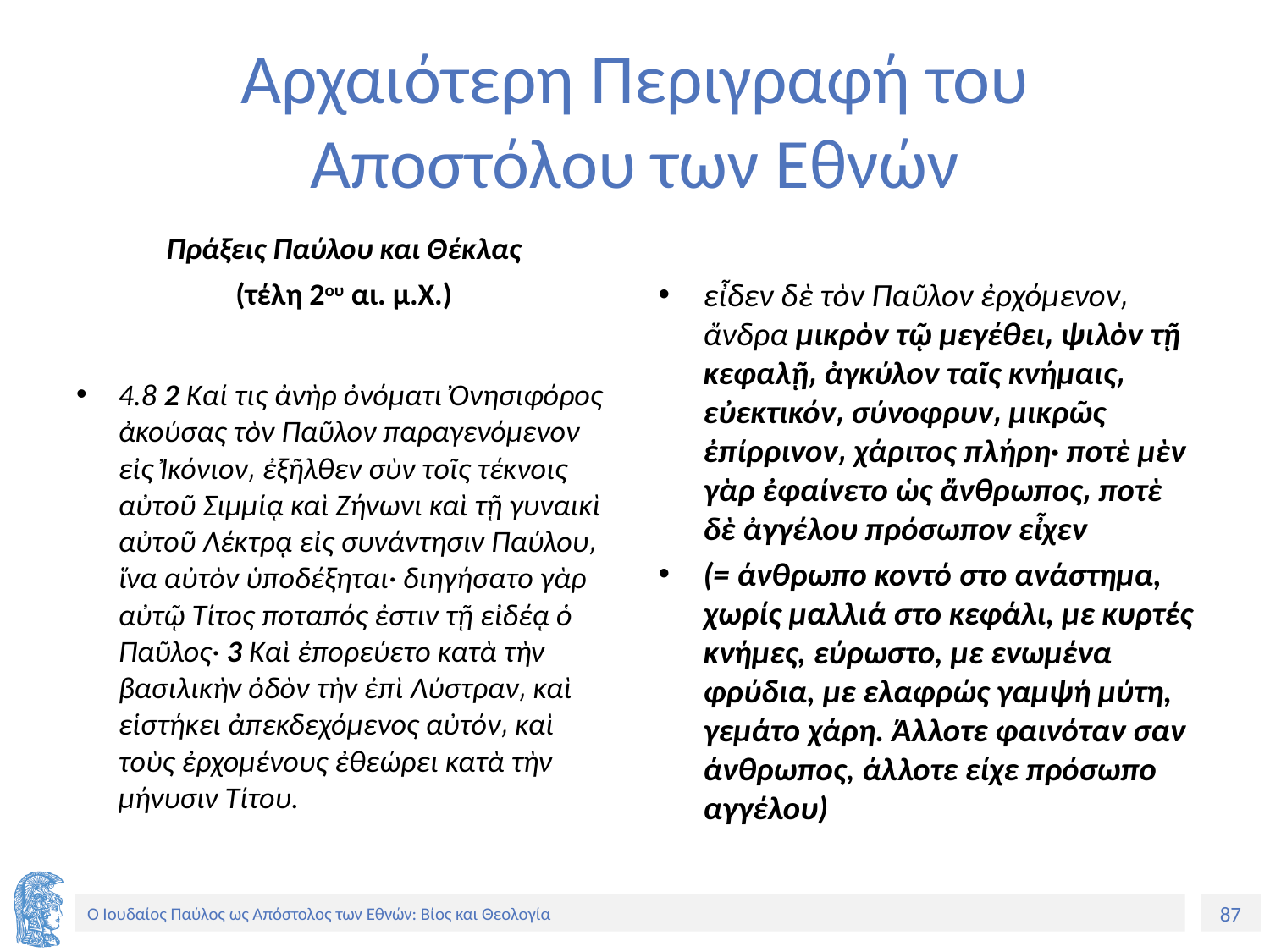

# Αρχαιότερη Περιγραφή του Αποστόλου των Εθνών
Πράξεις Παύλου και Θέκλας
(τέλη 2ου αι. μ.Χ.)
4.8 2 Καί τις ἀνὴρ ὀνόματι Ὀνησιφόρος ἀκούσας τὸν Παῦλον παραγενόμενον εἰς Ἰκόνιον͵ ἐξῆλθεν σὺν τοῖς τέκνοις αὐτοῦ Σιμμίᾳ καὶ Ζήνωνι καὶ τῇ γυναικὶ αὐτοῦ Λέκτρᾳ εἰς συνάντησιν Παύλου͵ ἵνα αὐτὸν ὑποδέξηται· διηγήσατο γὰρ αὐτῷ Τίτος ποταπός ἐστιν τῇ εἰδέᾳ ὁ Παῦλος· 3 Καὶ ἐπορεύετο κατὰ τὴν βασιλικὴν ὁδὸν τὴν ἐπὶ Λύστραν͵ καὶ εἱστήκει ἀπεκδεχόμενος αὐτόν͵ καὶ τοὺς ἐρχομένους ἐθεώρει κατὰ τὴν μήνυσιν Τίτου.

εἶδεν δὲ τὸν Παῦλον ἐρχόμενον͵ ἄνδρα μικρὸν τῷ μεγέθει͵ ψιλὸν τῇ κεφαλῇ͵ ἀγκύλον ταῖς κνήμαις͵ εὐεκτικόν͵ σύνοφρυν͵ μικρῶς ἐπίρρινον͵ χάριτος πλήρη· ποτὲ μὲν γὰρ ἐφαίνετο ὡς ἄνθρωπος͵ ποτὲ δὲ ἀγγέλου πρόσωπον εἶχεν
(= άνθρωπο κοντό στο ανάστημα, χωρίς μαλλιά στο κεφάλι, με κυρτές κνήμες, εύρωστο, με ενωμένα φρύδια, με ελαφρώς γαμψή μύτη, γεμάτο χάρη. Άλλοτε φαινόταν σαν άνθρωπος, άλλοτε είχε πρόσωπο αγγέλου)